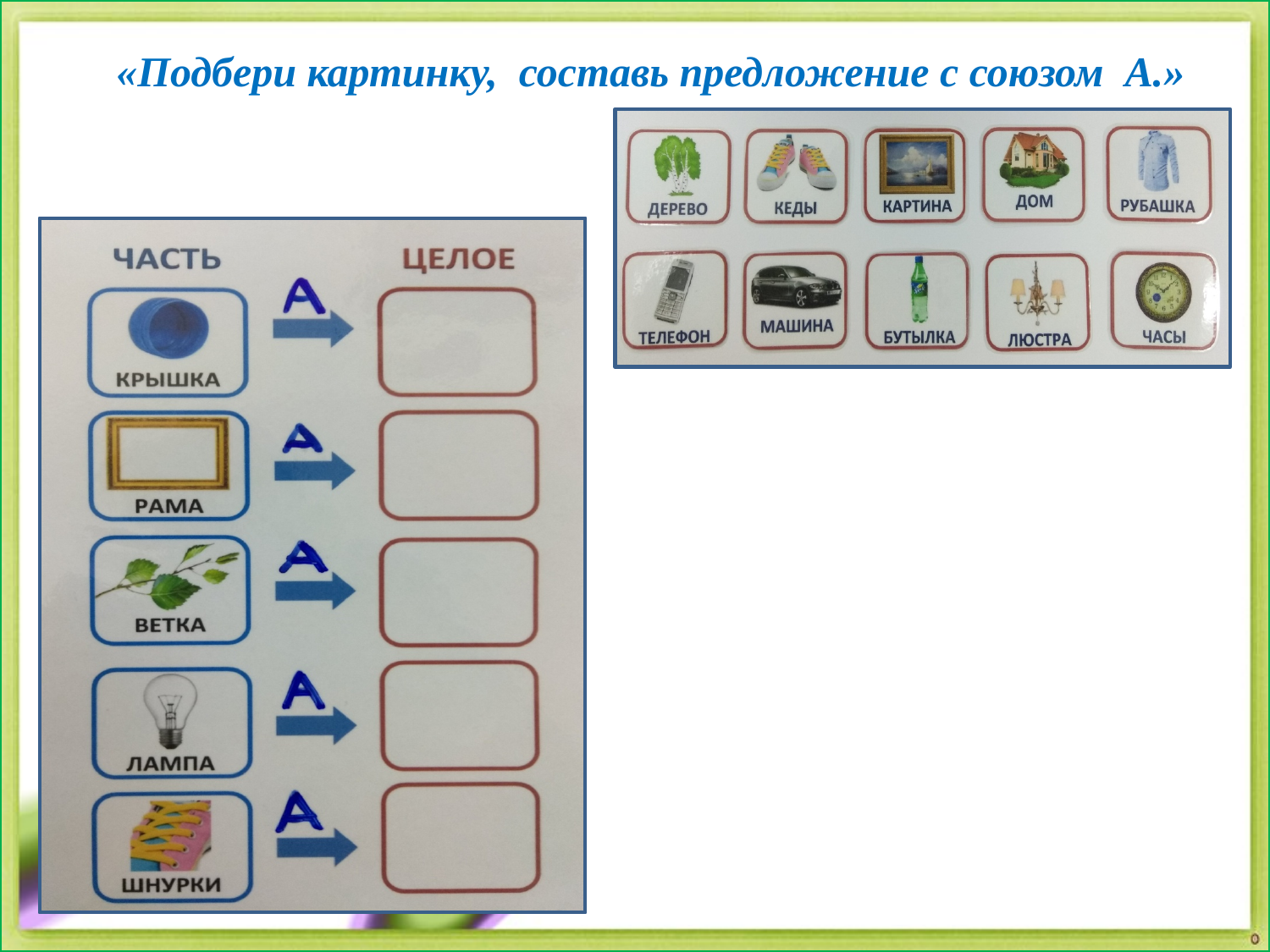

«Подбери картинку,  составь предложение с союзом  А.»